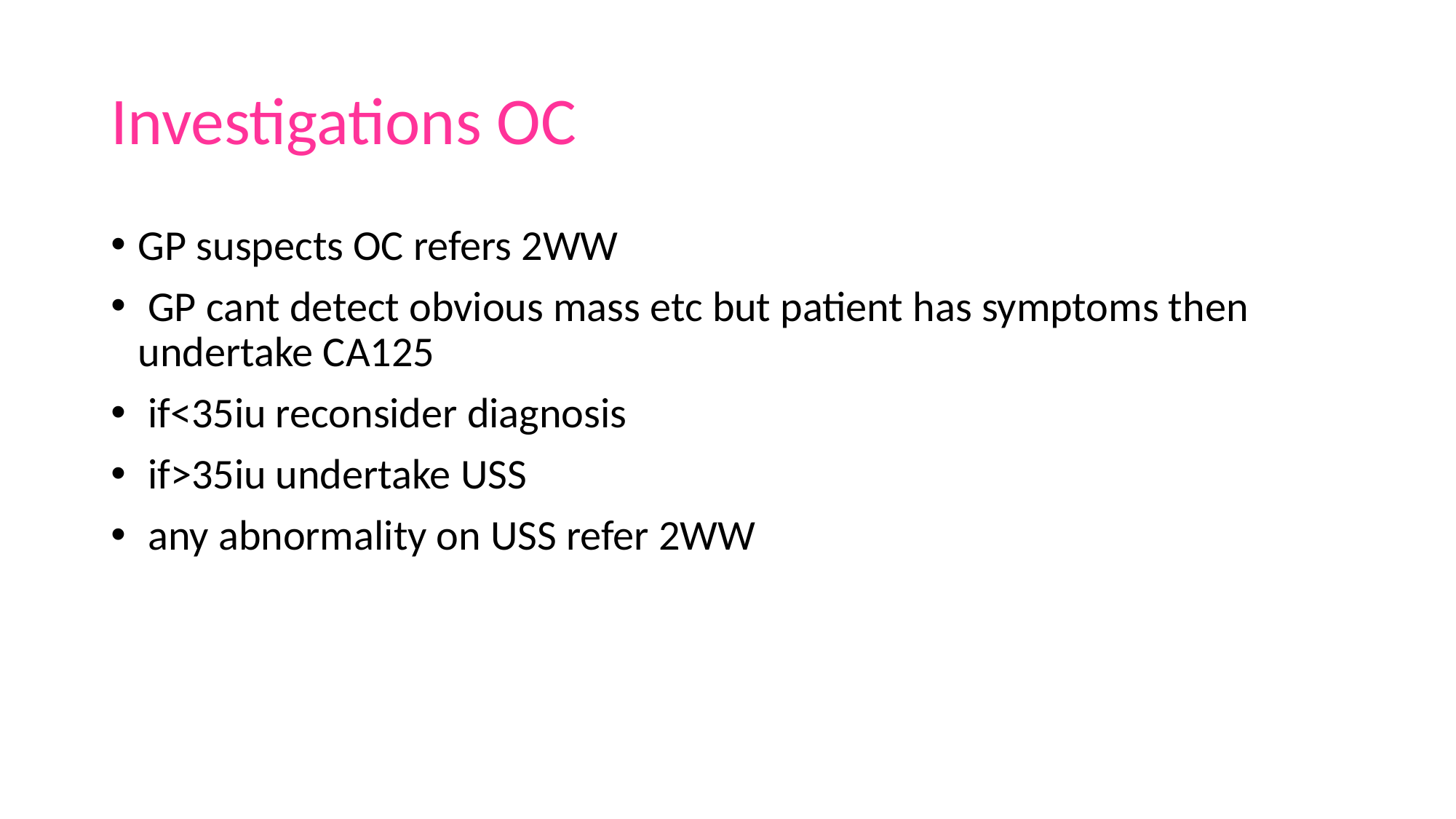

# Investigations OC
GP suspects OC refers 2WW
 GP cant detect obvious mass etc but patient has symptoms then undertake CA125
 if<35iu reconsider diagnosis
 if>35iu undertake USS
 any abnormality on USS refer 2WW